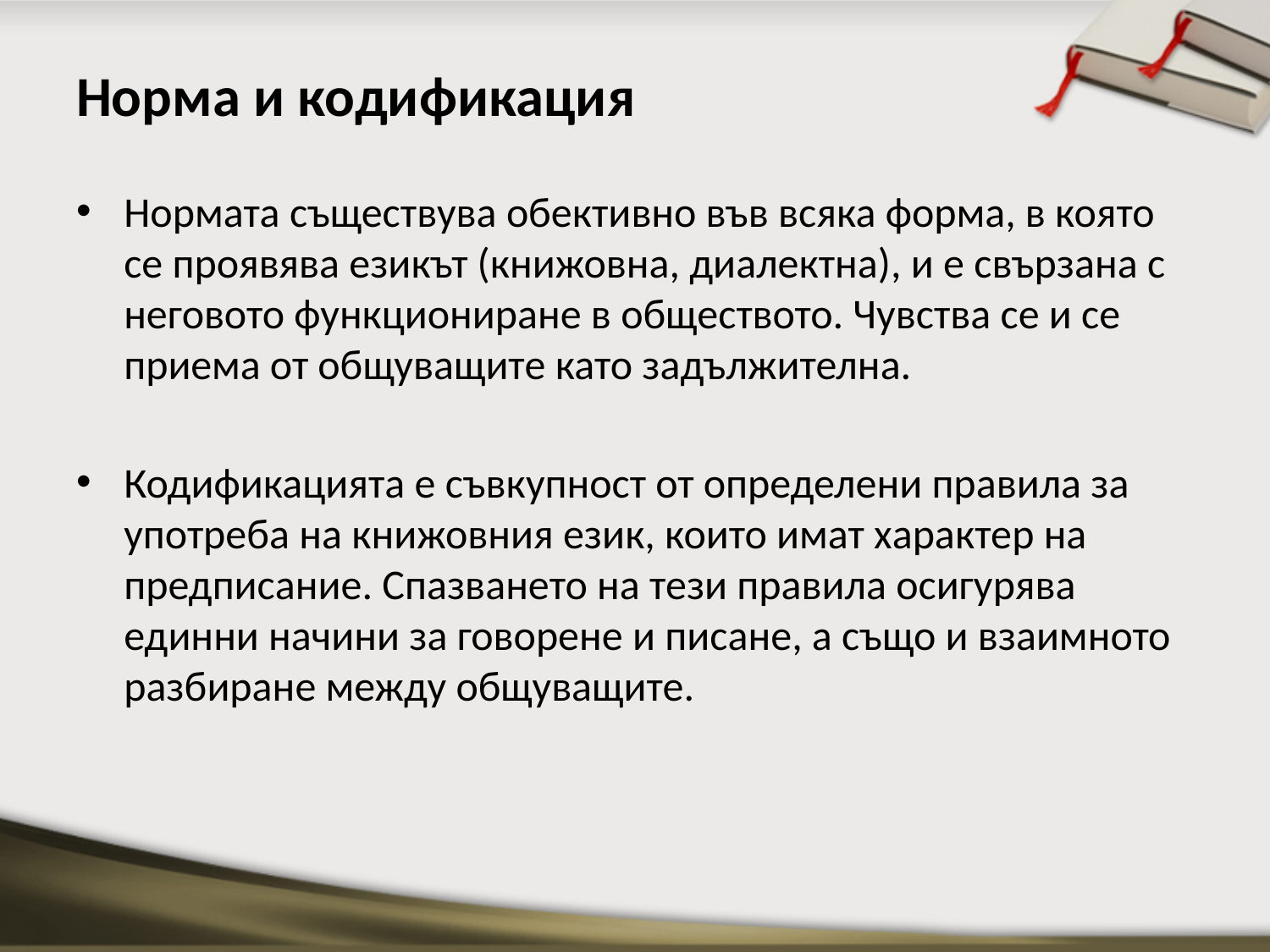

# Норма и кодификация
Нормата съществува обективно във всяка форма, в която се проявява езикът (книжовна, диалектна), и е свързана с неговото функциониране в обществото. Чувства се и се приема от общуващите като задължителна.

Кодификацията е съвкупност от определени правила за употреба на книжовния език, които имат характер на предписание. Спазването на тези правила осигурява единни начини за говорене и писане, а също и взаимното разбиране между общуващите.